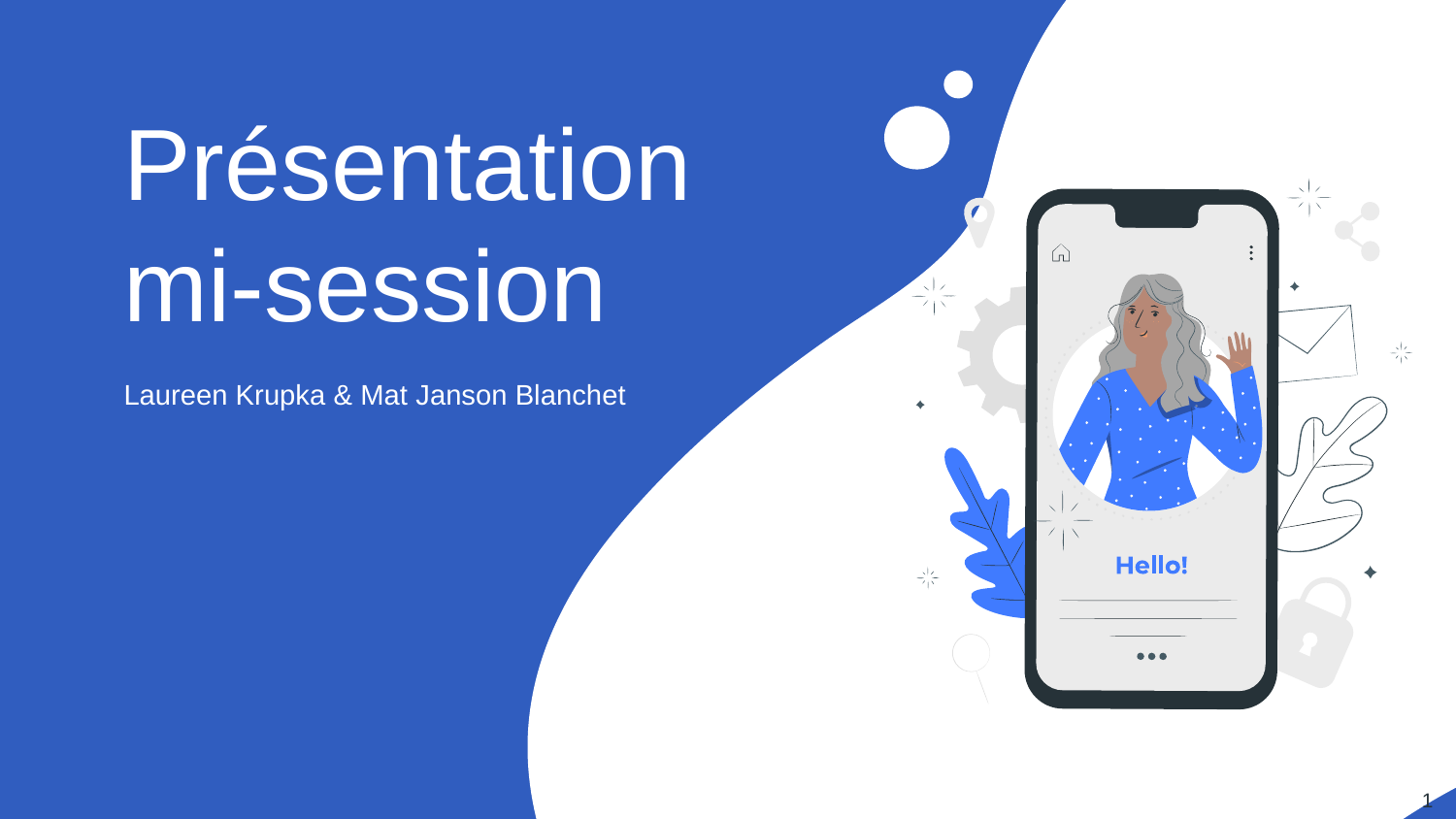

# Présentation mi-session

Laureen Krupka & Mat Janson Blanchet
1